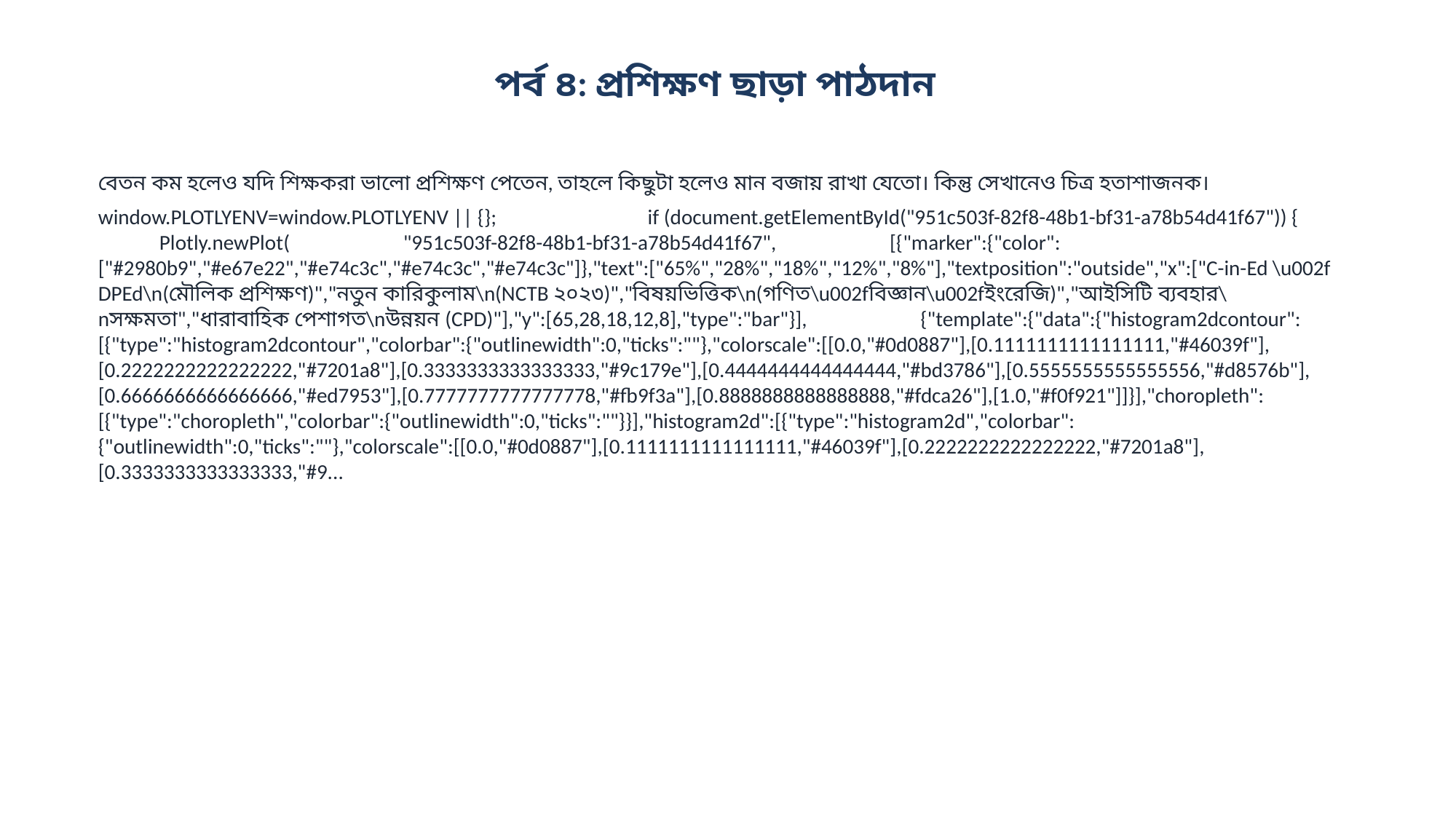

পর্ব ৪: প্রশিক্ষণ ছাড়া পাঠদান
বেতন কম হলেও যদি শিক্ষকরা ভালো প্রশিক্ষণ পেতেন, তাহলে কিছুটা হলেও মান বজায় রাখা যেতো। কিন্তু সেখানেও চিত্র হতাশাজনক।
window.PLOTLYENV=window.PLOTLYENV || {};                                if (document.getElementById("951c503f-82f8-48b1-bf31-a78b54d41f67")) {                    Plotly.newPlot(                        "951c503f-82f8-48b1-bf31-a78b54d41f67",                        [{"marker":{"color":["#2980b9","#e67e22","#e74c3c","#e74c3c","#e74c3c"]},"text":["65%","28%","18%","12%","8%"],"textposition":"outside","x":["C-in-Ed \u002f DPEd\n(মৌলিক প্রশিক্ষণ)","নতুন কারিকুলাম\n(NCTB ২০২৩)","বিষয়ভিত্তিক\n(গণিত\u002fবিজ্ঞান\u002fইংরেজি)","আইসিটি ব্যবহার\nসক্ষমতা","ধারাবাহিক পেশাগত\nউন্নয়ন (CPD)"],"y":[65,28,18,12,8],"type":"bar"}],                        {"template":{"data":{"histogram2dcontour":[{"type":"histogram2dcontour","colorbar":{"outlinewidth":0,"ticks":""},"colorscale":[[0.0,"#0d0887"],[0.1111111111111111,"#46039f"],[0.2222222222222222,"#7201a8"],[0.3333333333333333,"#9c179e"],[0.4444444444444444,"#bd3786"],[0.5555555555555556,"#d8576b"],[0.6666666666666666,"#ed7953"],[0.7777777777777778,"#fb9f3a"],[0.8888888888888888,"#fdca26"],[1.0,"#f0f921"]]}],"choropleth":[{"type":"choropleth","colorbar":{"outlinewidth":0,"ticks":""}}],"histogram2d":[{"type":"histogram2d","colorbar":{"outlinewidth":0,"ticks":""},"colorscale":[[0.0,"#0d0887"],[0.1111111111111111,"#46039f"],[0.2222222222222222,"#7201a8"],[0.3333333333333333,"#9...